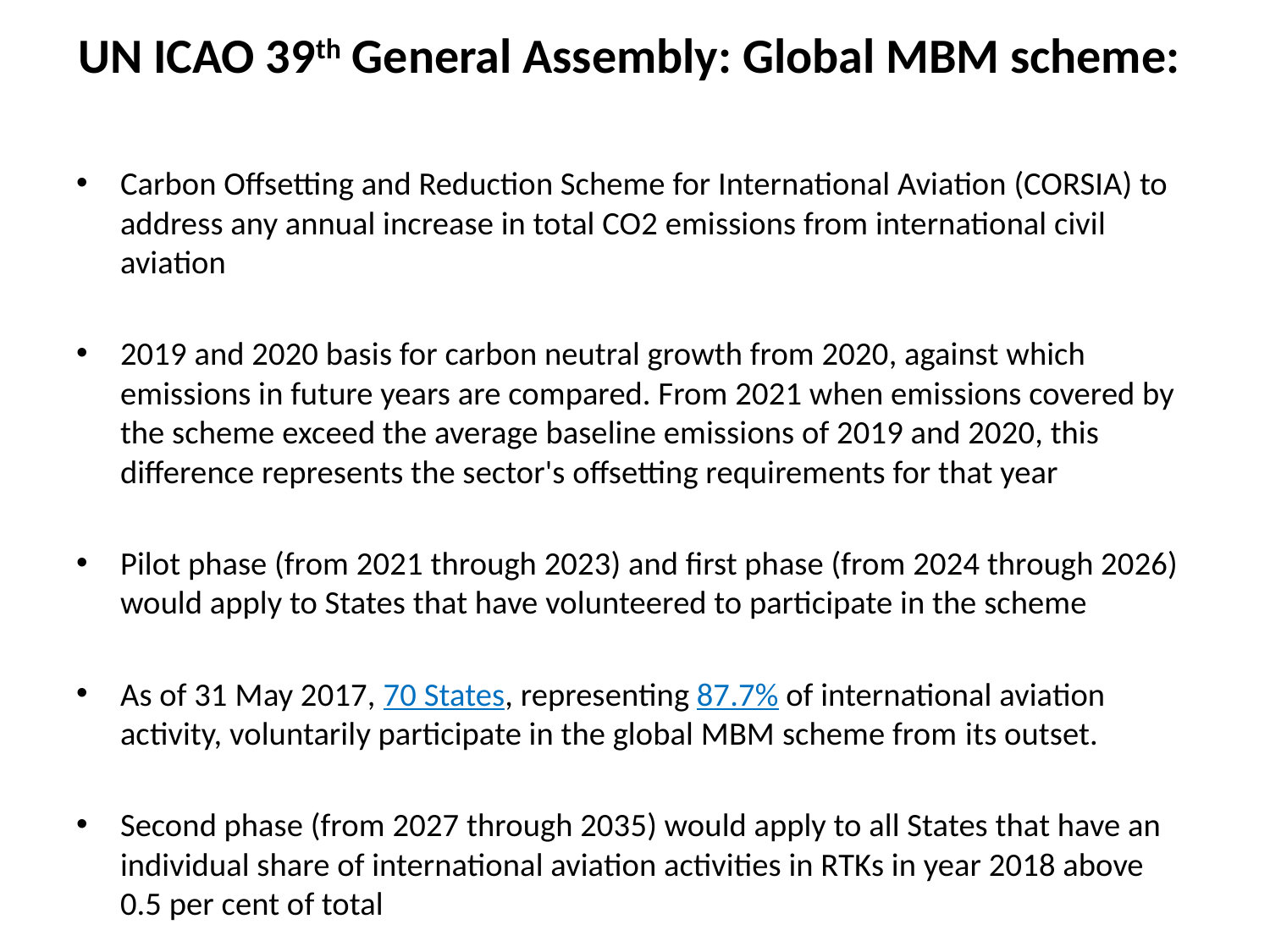

# UN ICAO 39th General Assembly: Global MBM scheme:
Carbon Offsetting and Reduction Scheme for International Aviation (CORSIA) to address any annual increase in total CO2 emissions from international civil aviation

2019 and 2020 basis for carbon neutral growth from 2020, against which emissions in future years are compared. From 2021 when emissions covered by the scheme exceed the average baseline emissions of 2019 and 2020, this difference represents the sector's offsetting requirements for that year

Pilot phase (from 2021 through 2023) and first phase (from 2024 through 2026) would apply to States that have volunteered to participate in the scheme

As of 31​ May 2017, 70​​​ States, representi​ng 87​.7​​​​​% of international aviation activity, voluntarily participate in the global MBM scheme from its outset.

Second phase (from 2027 through 2035) would apply to all States that have an individual share of international aviation activities in RTKs in year 2018 above 0.5 per cent of total